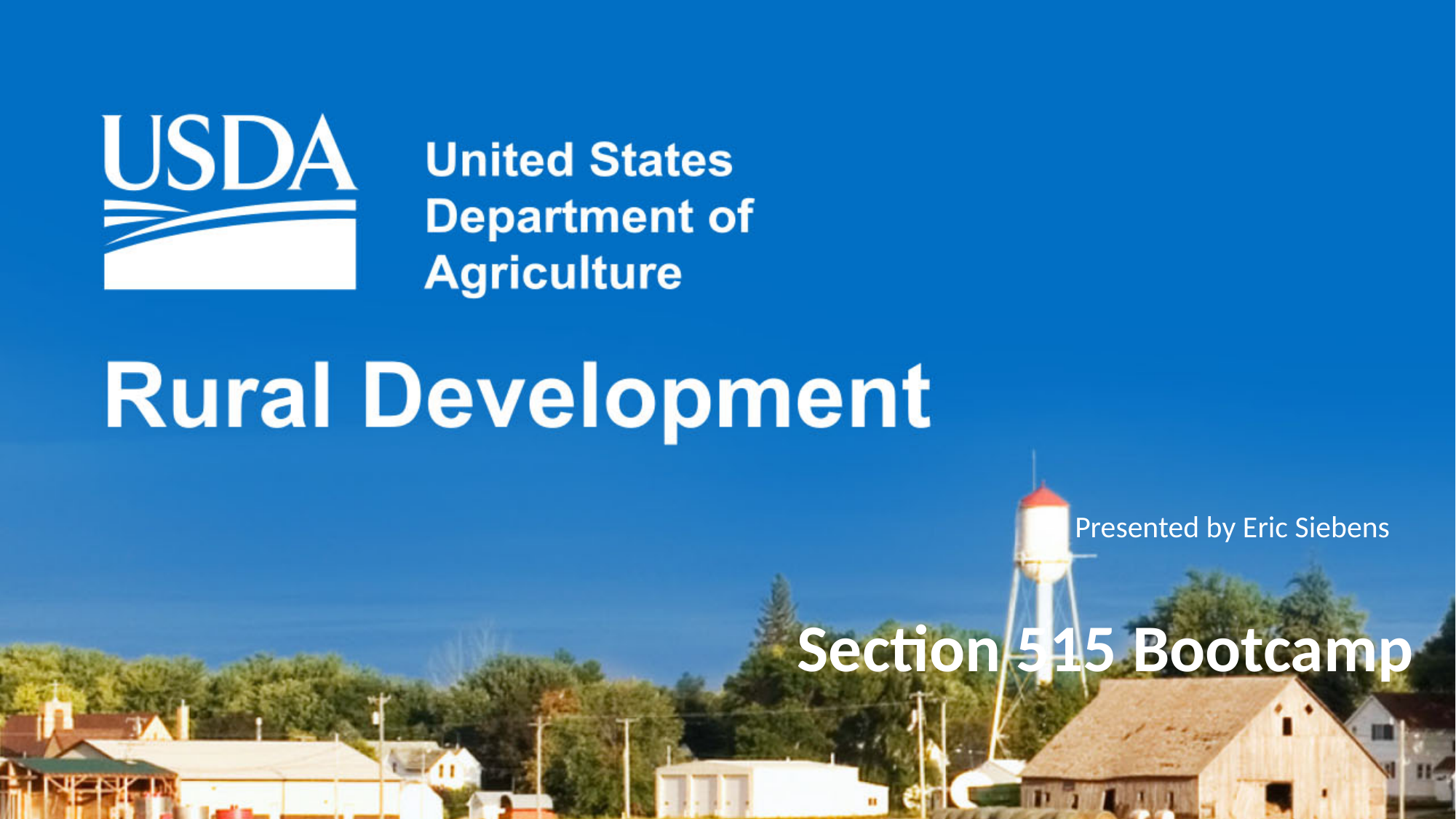

Presented by Eric Siebens
Section 515 Bootcamp